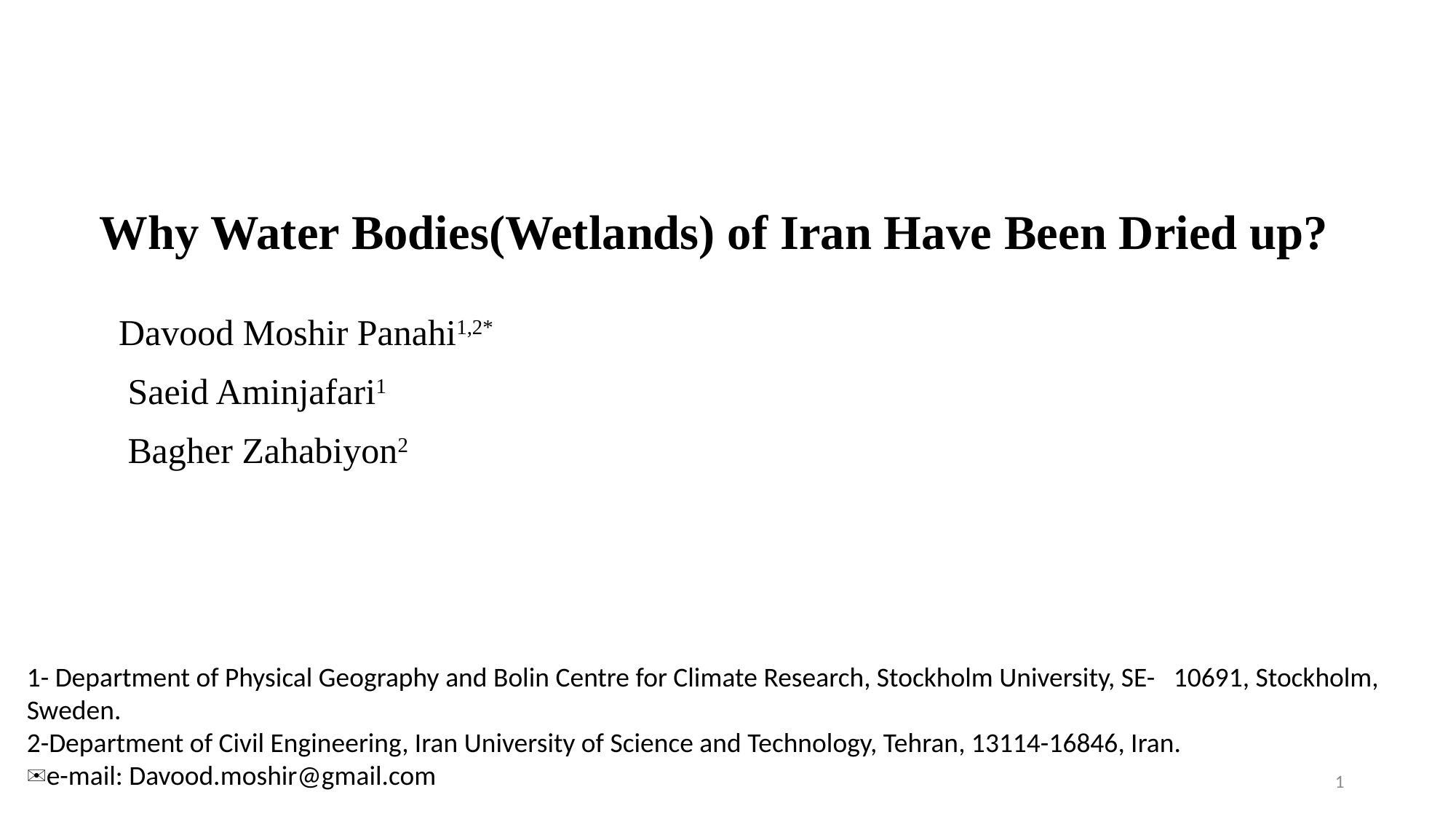

Why Water Bodies(Wetlands) of Iran Have Been Dried up?
Davood Moshir Panahi1,2*
 Saeid Aminjafari1
 Bagher Zahabiyon2
1- Department of Physical Geography and Bolin Centre for Climate Research, Stockholm University, SE-   10691, Stockholm, Sweden.
2-Department of Civil Engineering, Iran University of Science and Technology, Tehran, 13114-16846, Iran.
✉e-mail: Davood.moshir@gmail.com
1